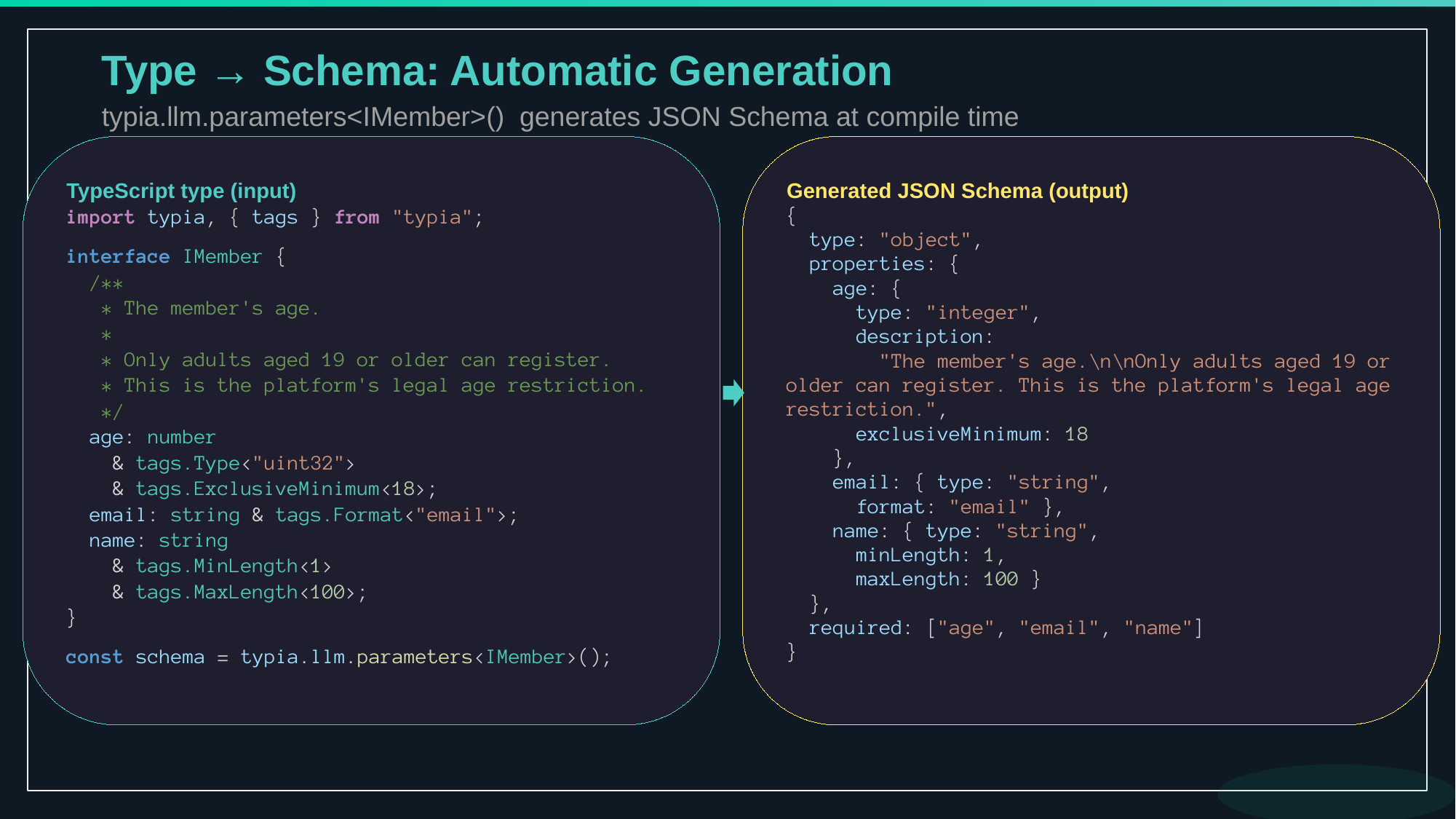

Type → Schema: Automatic Generation
typia.llm.parameters<IMember>()  generates JSON Schema at compile time
TypeScript type (input)
import typia, { tags } from "typia";

interface IMember {
  /**
   * The member's age.
   *
   * Only adults aged 19 or older can register.
   * This is the platform's legal age restriction.
   */
  age: number
    & tags.Type<"uint32">
    & tags.ExclusiveMinimum<18>;
  email: string & tags.Format<"email">;
  name: string
    & tags.MinLength<1>
    & tags.MaxLength<100>;
}

const schema = typia.llm.parameters<IMember>();
Generated JSON Schema (output)
{
  type: "object",
  properties: {
    age: {
      type: "integer",
      description:
        "The member's age.\n\nOnly adults aged 19 or older can register. This is the platform's legal age restriction.",
      exclusiveMinimum: 18
    },
    email: { type: "string",
      format: "email" },
    name: { type: "string",
      minLength: 1,
      maxLength: 100 }
  },
  required: ["age", "email", "name"]
}